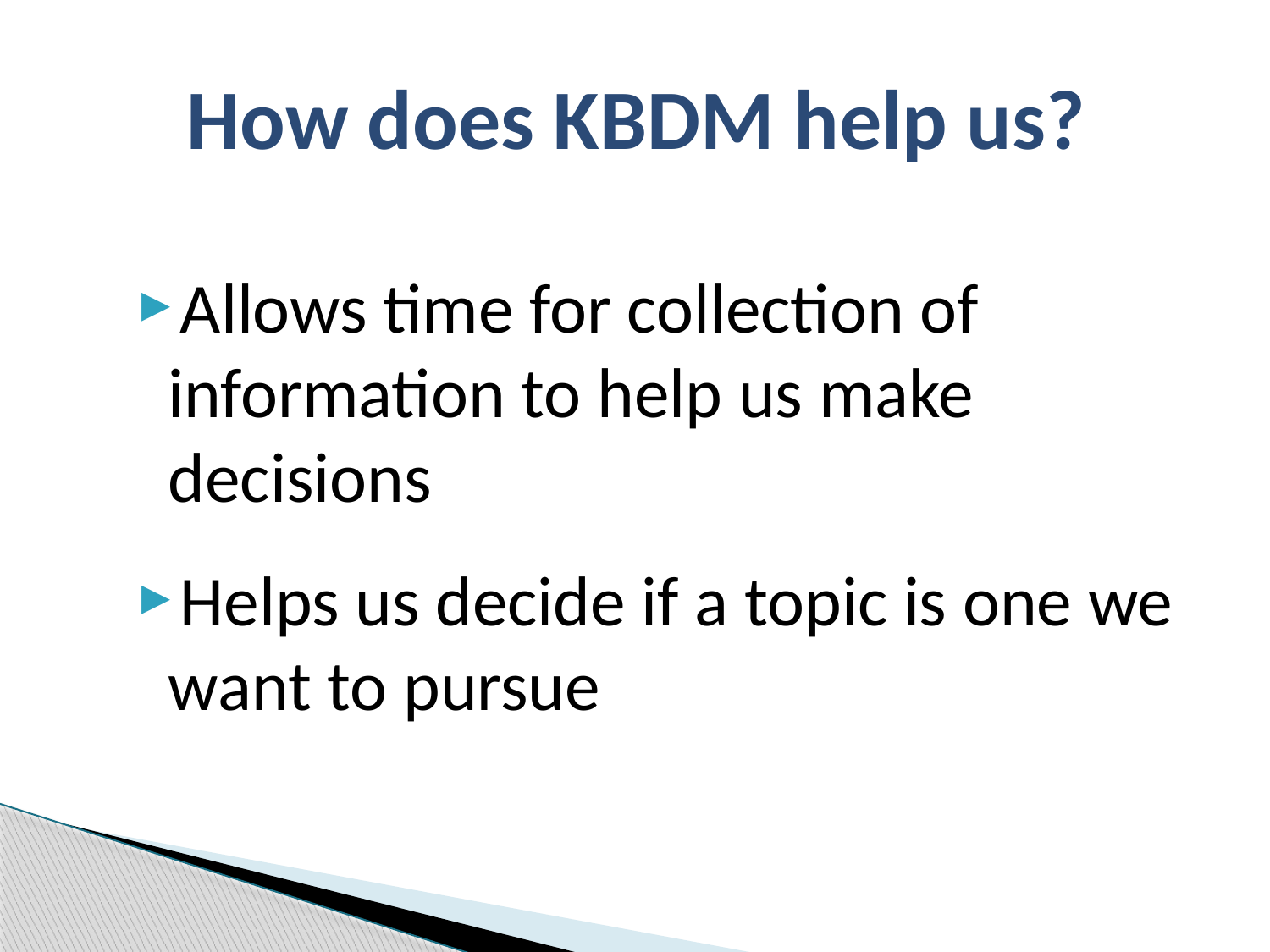

# How does KBDM help us?
Allows time for collection of  information to help us make decisions
Helps us decide if a topic is one we want to pursue